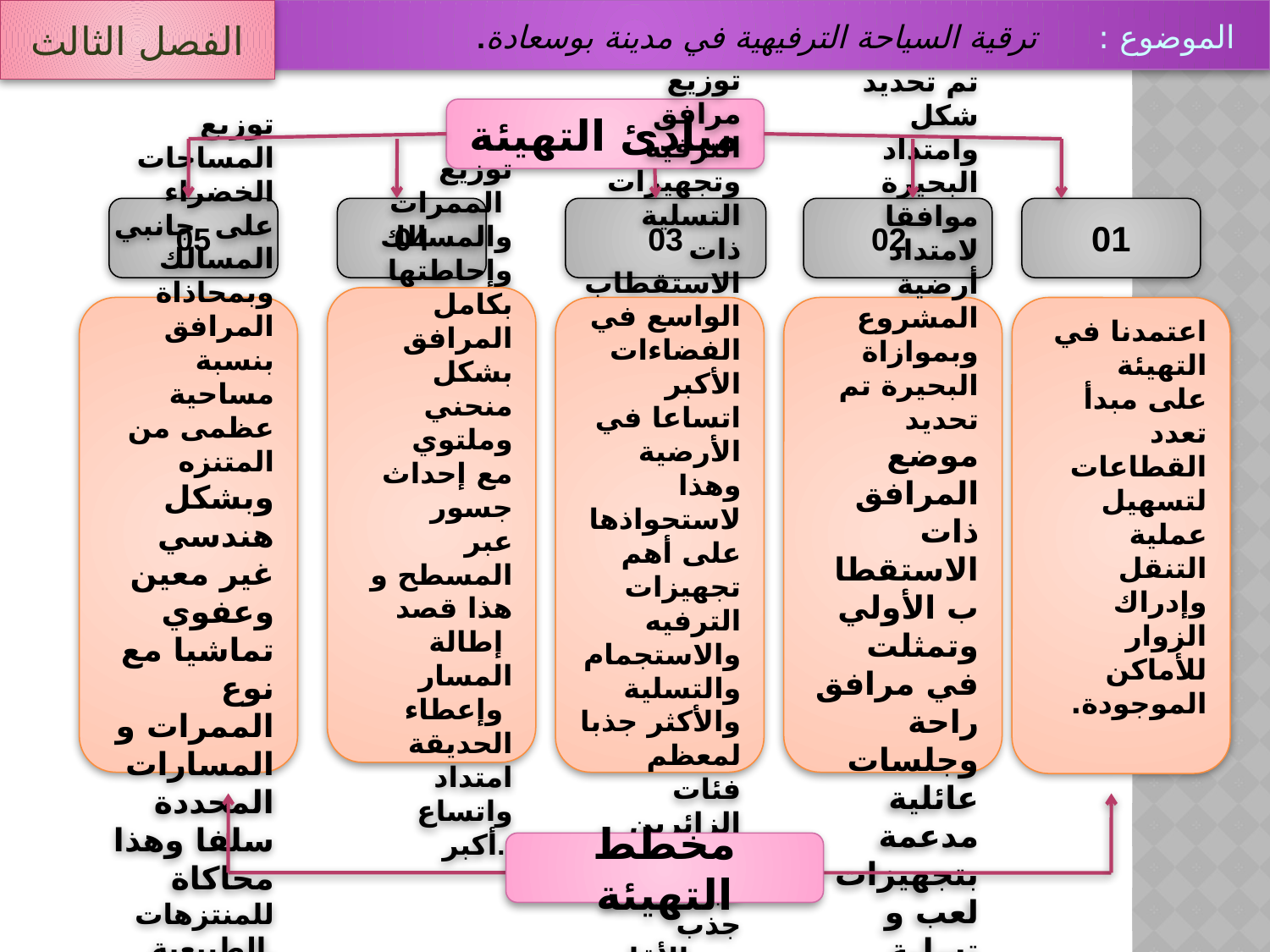

الموضوع :      ترقية السياحة الترفيهية في مدينة بوسعادة.
الفصل الثالث
مبادئ التهيئة
05
04
03
02
01
توزيع الممرات
والمسالك وإحاطتها بكامل المرافق بشكل منحني وملتوي
مع إحداث جسور
عبر المسطح و
هذا قصد إطالة
المسار وإعطاء
الحديقة امتداد واتساع أكبر.

توزيع المساحات
 الخضراء على  جانبي المسالك
وبمحاذاة المرافق
 بنسبة مساحية
عظمى من المتنزه
وبشكل هندسي
غير معين وعفوي
تماشيا مع نوع الممرات و
المسارات المحددة
سلفا وهذا محاكاة
للمنتزهات الطبيعية.
توزيع مرافق الترفيه
وتجهيزات التسلية
ذات الاستقطاب الواسع في الفضاءات
الأكبر اتساعا في
الأرضية وهذا لاستحواذها على أهم
تجهيزات الترفيه
والاستجمام والتسلية
والأكثر جذبا لمعظم
فئات الزائرين وفق
مبدأ مسار جذب
من الأقل إلى الأكثر.
تم تحديد شكل   وامتداد البحيرة موافقا لامتداد أرضية المشروع وبموازاة البحيرة تم تحديد
موضع المرافق ذات
الاستقطاب الأولي
وتمثلت في مرافق
راحة وجلسات
عائلية مدعمة
بتجهيزات لعب و
تسلية للأطفال.
اعتمدنا في التهيئة
على مبدأ تعدد القطاعات لتسهيل عملية التنقل وإدراك الزوار للأماكن الموجودة.

مخطط التهيئة